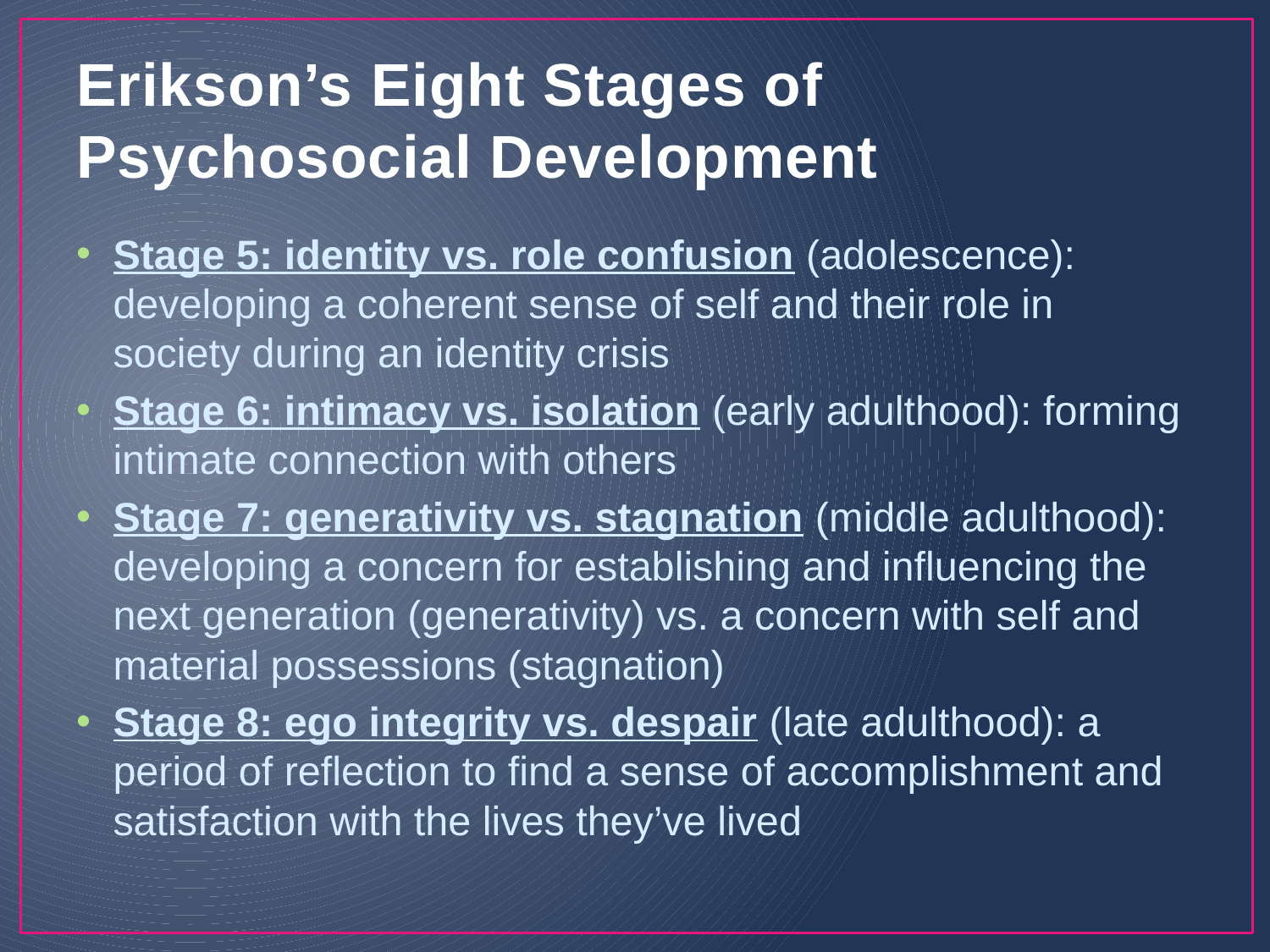

# Erikson’s Eight Stages of Psychosocial Development
Stage 5: identity vs. role confusion (adolescence): developing a coherent sense of self and their role in society during an identity crisis
Stage 6: intimacy vs. isolation (early adulthood): forming intimate connection with others
Stage 7: generativity vs. stagnation (middle adulthood): developing a concern for establishing and influencing the next generation (generativity) vs. a concern with self and material possessions (stagnation)
Stage 8: ego integrity vs. despair (late adulthood): a period of reflection to find a sense of accomplishment and satisfaction with the lives they’ve lived